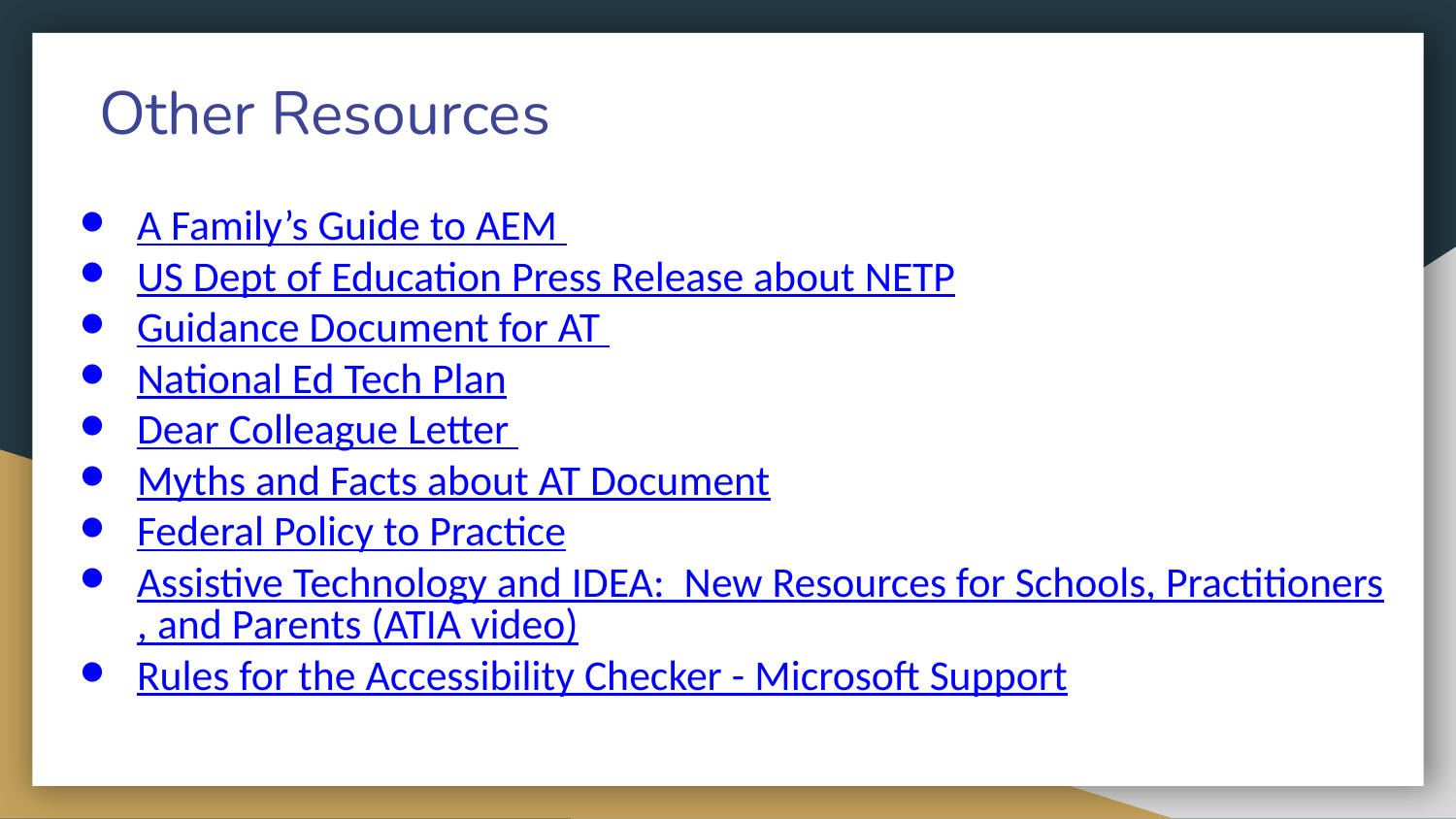

# Other Resources
A Family’s Guide to AEM
US Dept of Education Press Release about NETP
Guidance Document for AT
National Ed Tech Plan
Dear Colleague Letter
Myths and Facts about AT Document
Federal Policy to Practice
Assistive Technology and IDEA:  New Resources for Schools, Practitioners, and Parents (ATIA video)
Rules for the Accessibility Checker - Microsoft Support